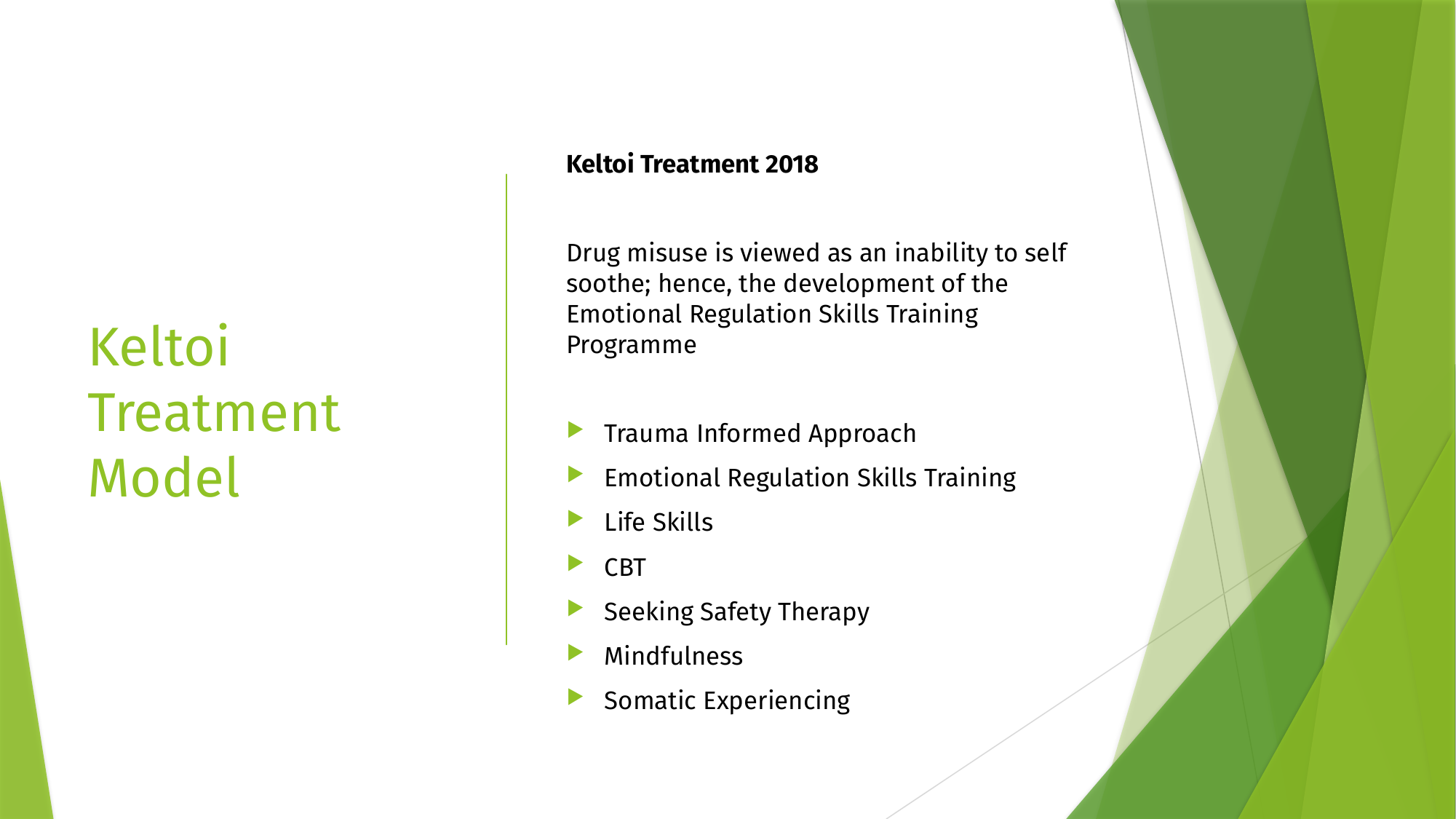

# Keltoi Treatment Model

Keltoi Treatment 2018

Drug misuse is viewed as an inability to self soothe; hence, the development of the Emotional Regulation Skills Training Programme

Trauma Informed Approach
Emotional Regulation Skills Training
Life Skills
CBT
Seeking Safety Therapy
Mindfulness
Somatic Experiencing